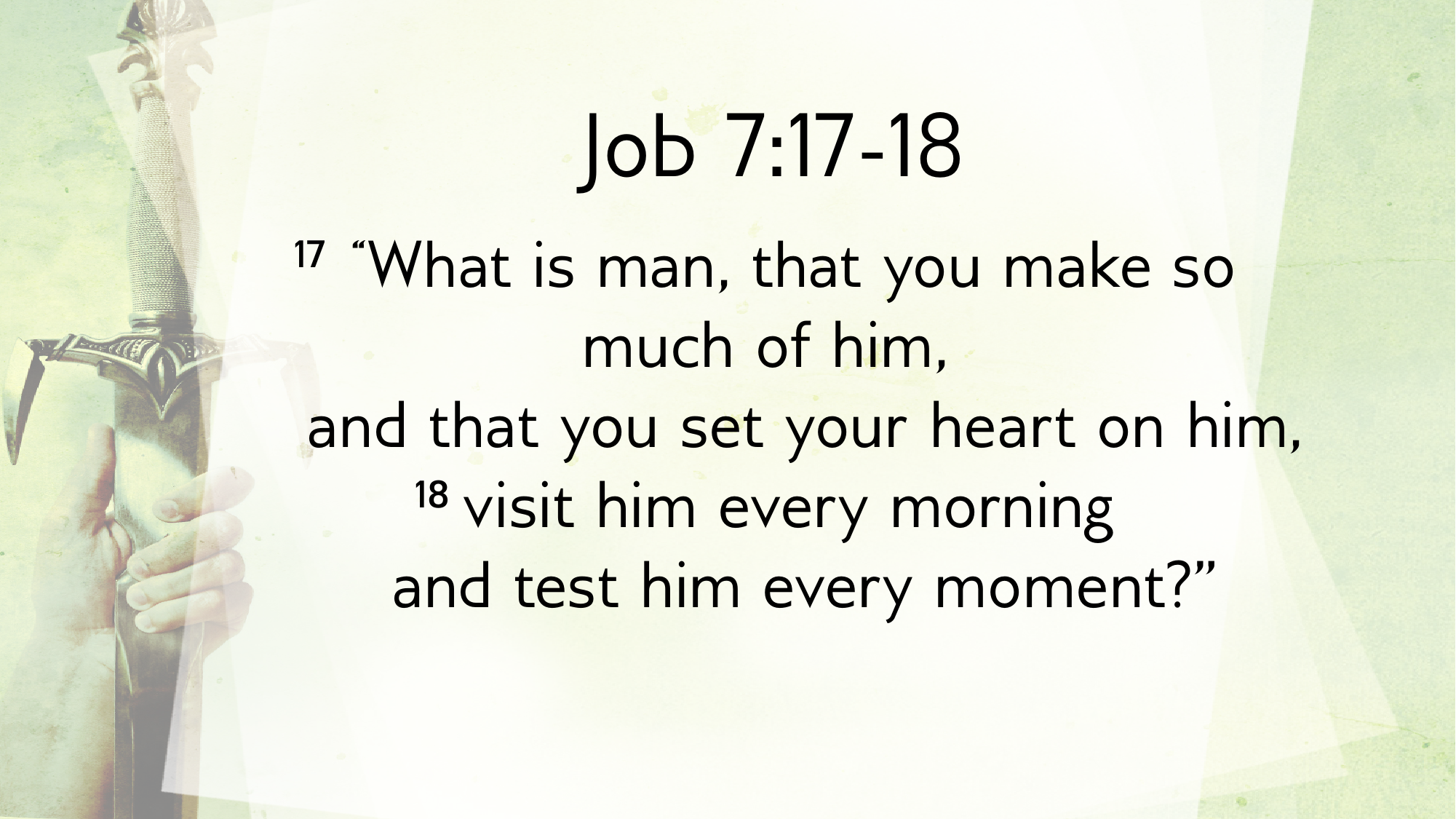

Job 7:17-18
17  “What is man, that you make so much of him,
    and that you set your heart on him,
18 visit him every morning
    and test him every moment?”